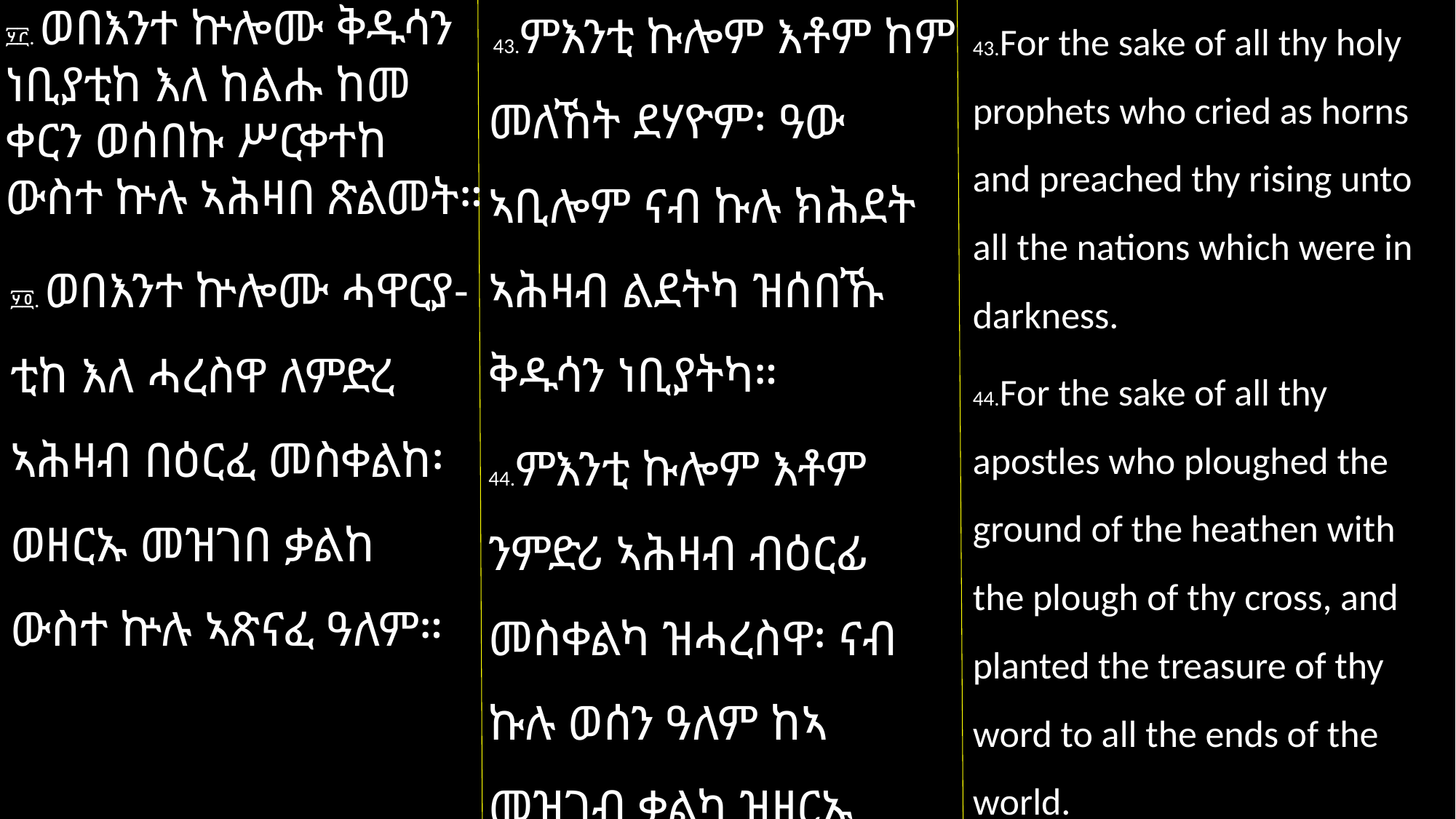

43.ምእንቲ ኩሎም እቶም ከም መለኸት ደሃዮም፡ ዓው ኣቢሎም ናብ ኩሉ ክሕደት ኣሕዛብ ልደትካ ዝሰበኹ ቅዱሳን ነቢያትካ።
44.ምእንቲ ኩሎም እቶም ንምድሪ ኣሕዛብ ብዕርፊ መስቀልካ ዝሓረስዋ፡ ናብ ኩሉ ወሰን ዓለም ከኣ መዝገብ ቃልካ ዝዘርኡ ሓዋርያት።
43.For the sake of all thy holy prophets who cried as horns and preached thy rising unto all the nations which were in darkness.
44.For the sake of all thy apostles who ploughed the ground of the heathen with the plough of thy cross, and planted the treasure of thy word to all the ends of the world.
፶፫. ወበእንተ ኵሎሙ ቅዱሳን ነቢያቲከ እለ ከልሑ ከመ ቀርን ወሰበኩ ሥርቀተከ ውስተ ኵሉ ኣሕዛበ ጽልመት።
፶፬. ወበእንተ ኵሎሙ ሓዋርያ-ቲከ እለ ሓረስዋ ለምድረ ኣሕዛብ በዕርፈ መስቀልከ፡ ወዘርኡ መዝገበ ቃልከ ውስተ ኵሉ ኣጽናፈ ዓለም።